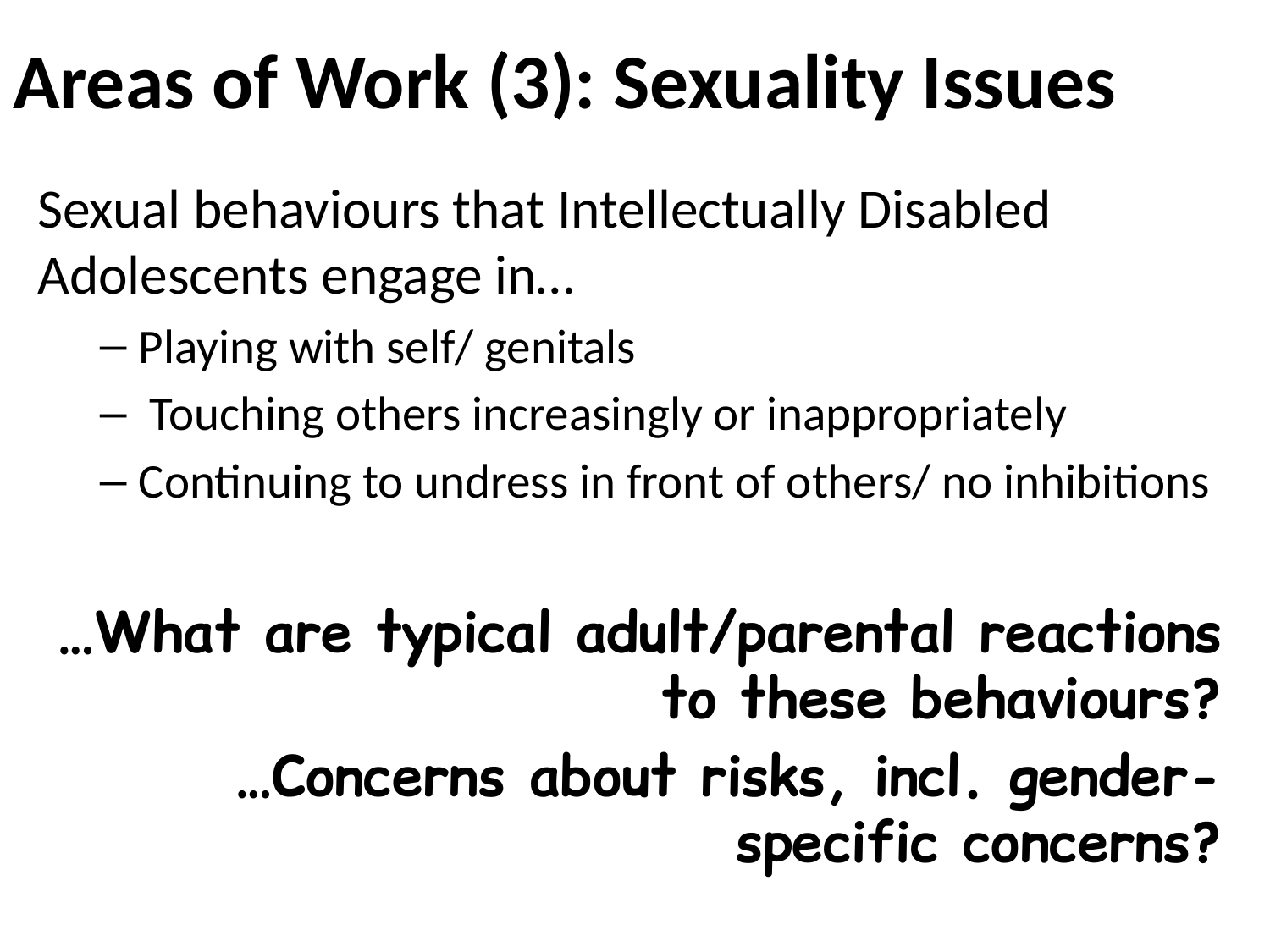

# Areas of Work (3): Sexuality Issues
Sexual behaviours that Intellectually Disabled Adolescents engage in…
Playing with self/ genitals
 Touching others increasingly or inappropriately
Continuing to undress in front of others/ no inhibitions

…What are typical adult/parental reactions to these behaviours?
…Concerns about risks, incl. gender-specific concerns?